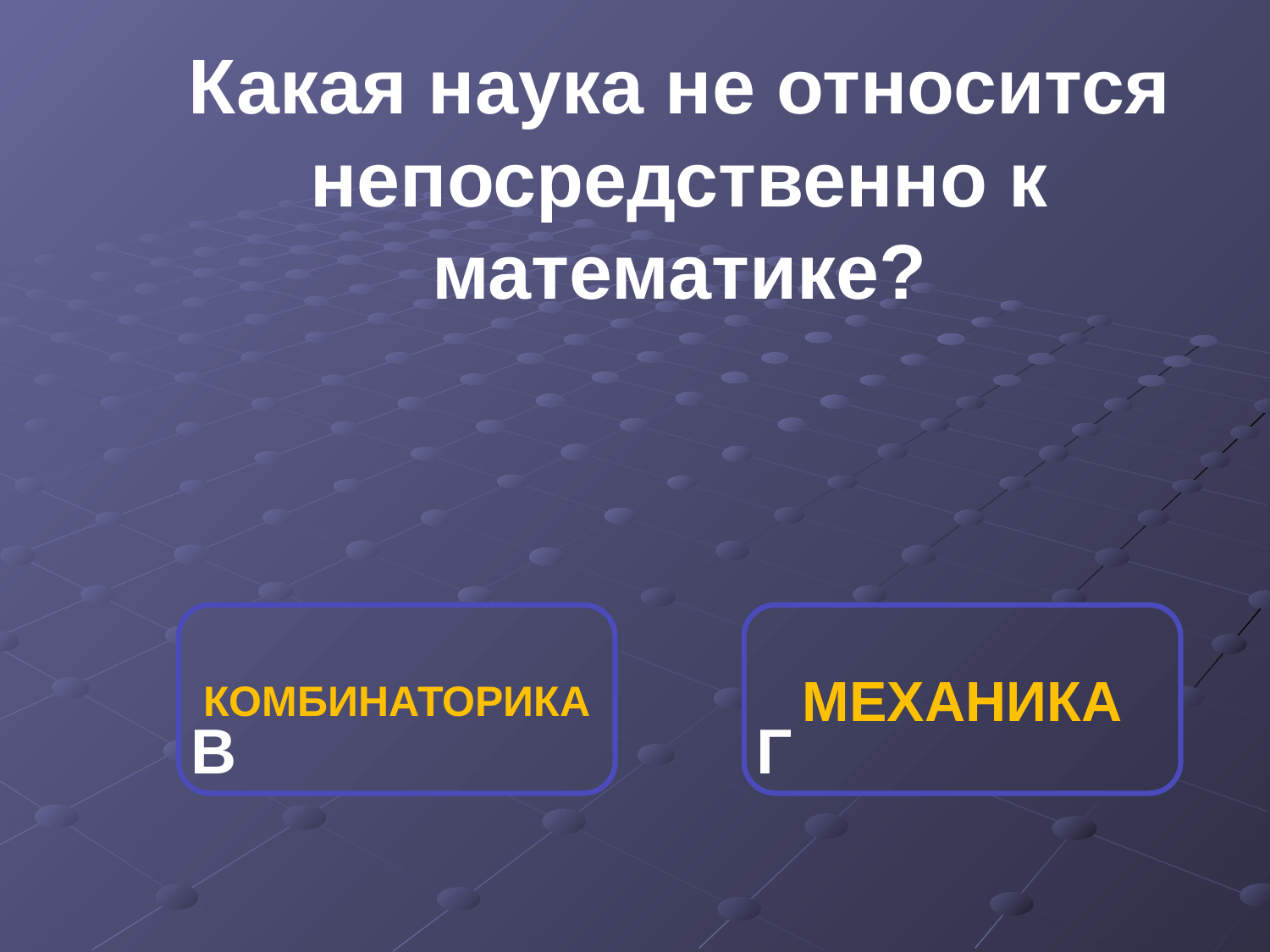

Какая наука не относится непосредственно к математике?
КОМБИНАТОРИКА
МЕХАНИКА
В
Г